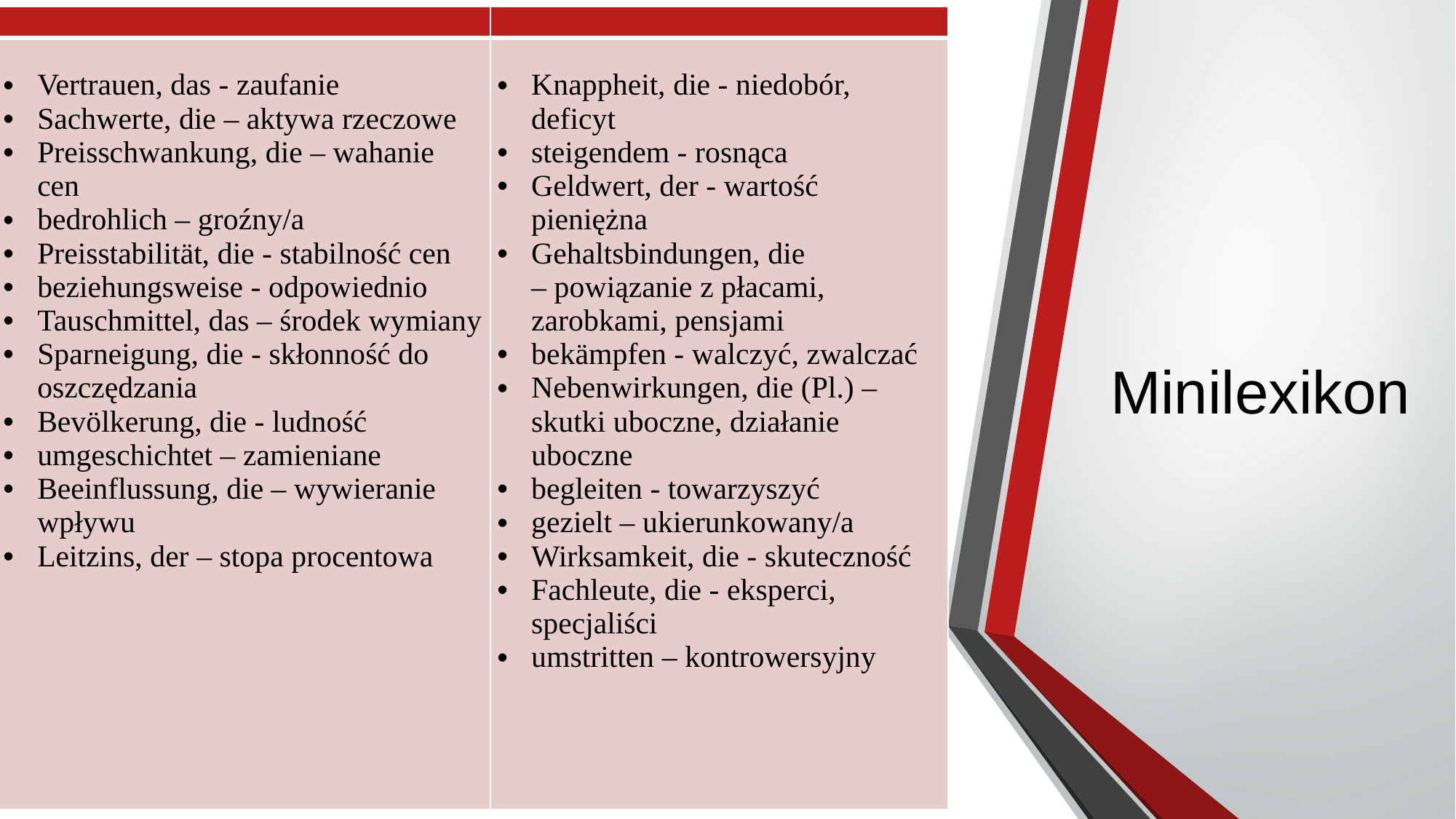

|  |  |
| --- | --- |
| Vertrauen, das - zaufanie Sachwerte, die – aktywa rzeczowe Preisschwankung, die – wahanie cen bedrohlich – groźny/a Preisstabilität, die - stabilność cen beziehungsweise - odpowiednio Tauschmittel, das – środek wymiany Sparneigung, die - skłonność do oszczędzania Bevölkerung, die - ludność umgeschichtet – zamieniane Beeinflussung, die – wywieranie wpływu Leitzins, der – stopa procentowa | Knappheit, die - niedobór, deficyt steigendem - rosnąca Geldwert, der - wartość pieniężna Gehaltsbindungen, die – powiązanie z płacami, zarobkami, pensjami bekämpfen - walczyć, zwalczać Nebenwirkungen, die (Pl.) – skutki uboczne, działanie uboczne  begleiten - towarzyszyć gezielt – ukierunkowany/a Wirksamkeit, die - skuteczność Fachleute, die - eksperci, specjaliści  umstritten – kontrowersyjny |
# Minilexikon